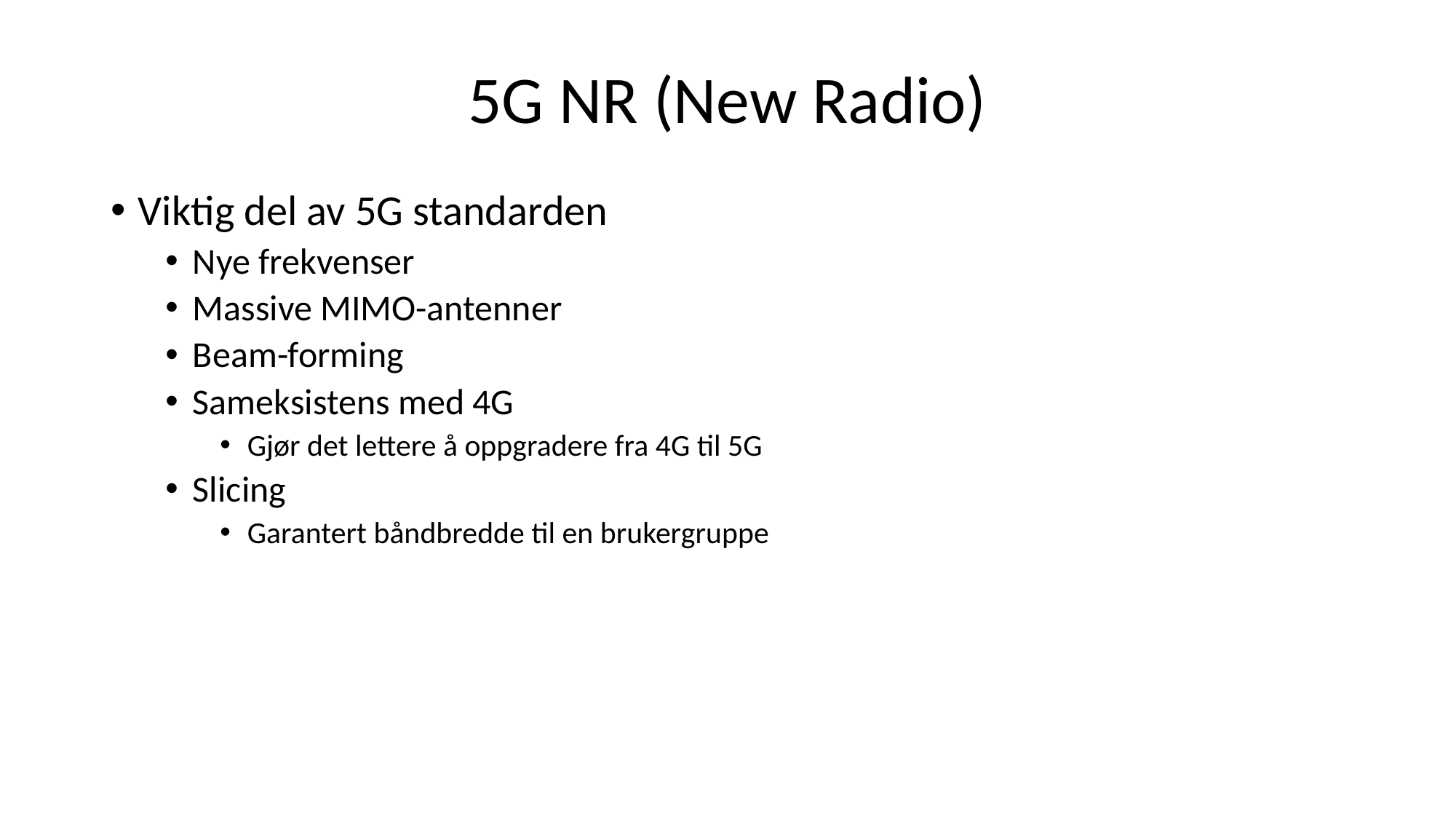

# 5G NR (New Radio)
Viktig del av 5G standarden
Nye frekvenser
Massive MIMO-antenner
Beam-forming
Sameksistens med 4G
Gjør det lettere å oppgradere fra 4G til 5G
Slicing
Garantert båndbredde til en brukergruppe